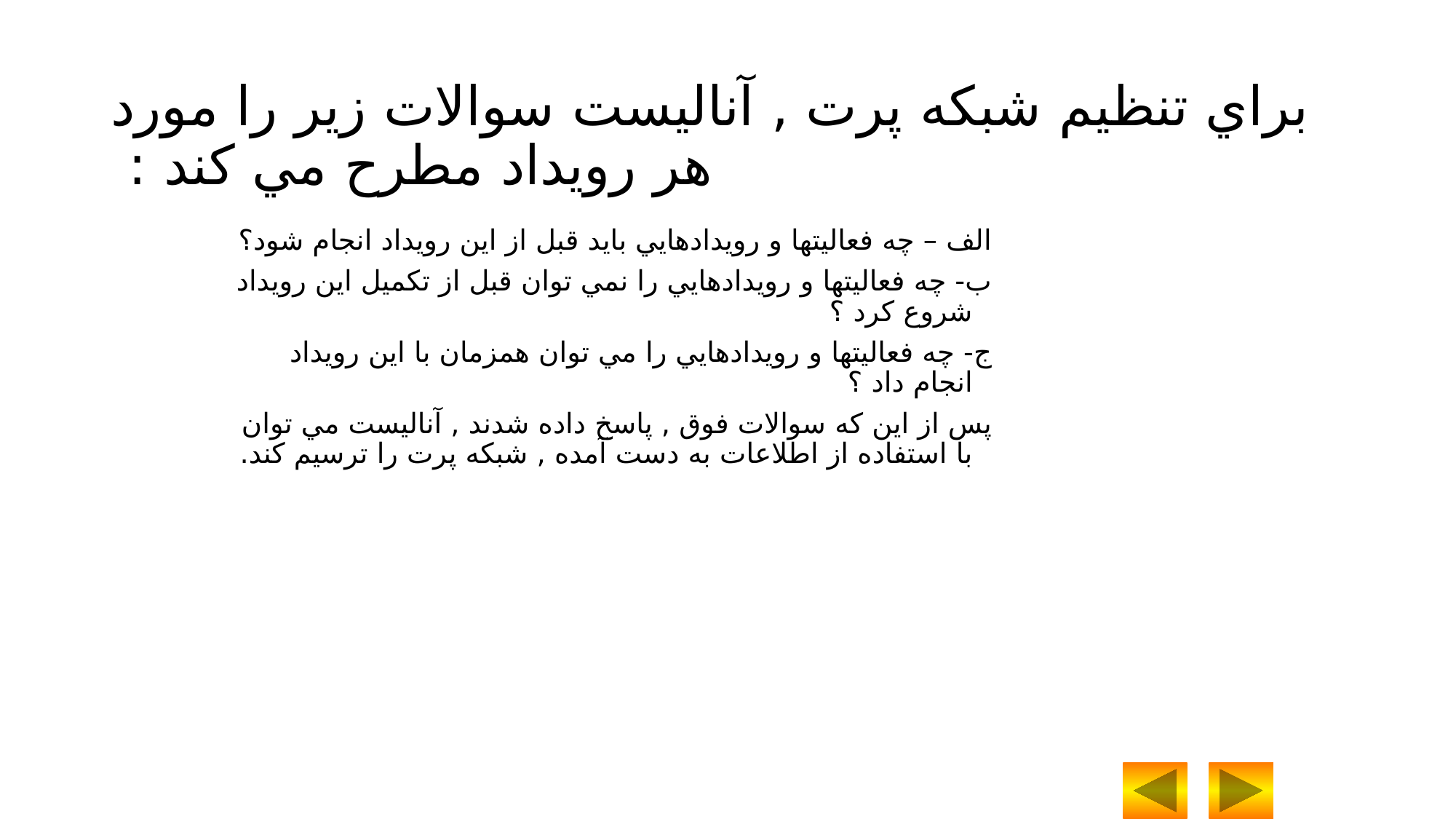

براي تنظيم شبکه پرت , آناليست سوالات زير را مورد هر رويداد مطرح مي کند :
الف – چه فعاليتها و رويدادهايي بايد قبل از اين رويداد انجام شود؟
ب- چه فعاليتها و رويدادهايي را نمي توان قبل از تکميل اين رويداد شروع کرد ؟
ج- چه فعاليتها و رويدادهايي را مي توان همزمان با اين رويداد انجام داد ؟
پس از اين که سوالات فوق , پاسخ داده شدند , آناليست مي توان با استفاده از اطلاعات به دست آمده , شبکه پرت را ترسيم کند.